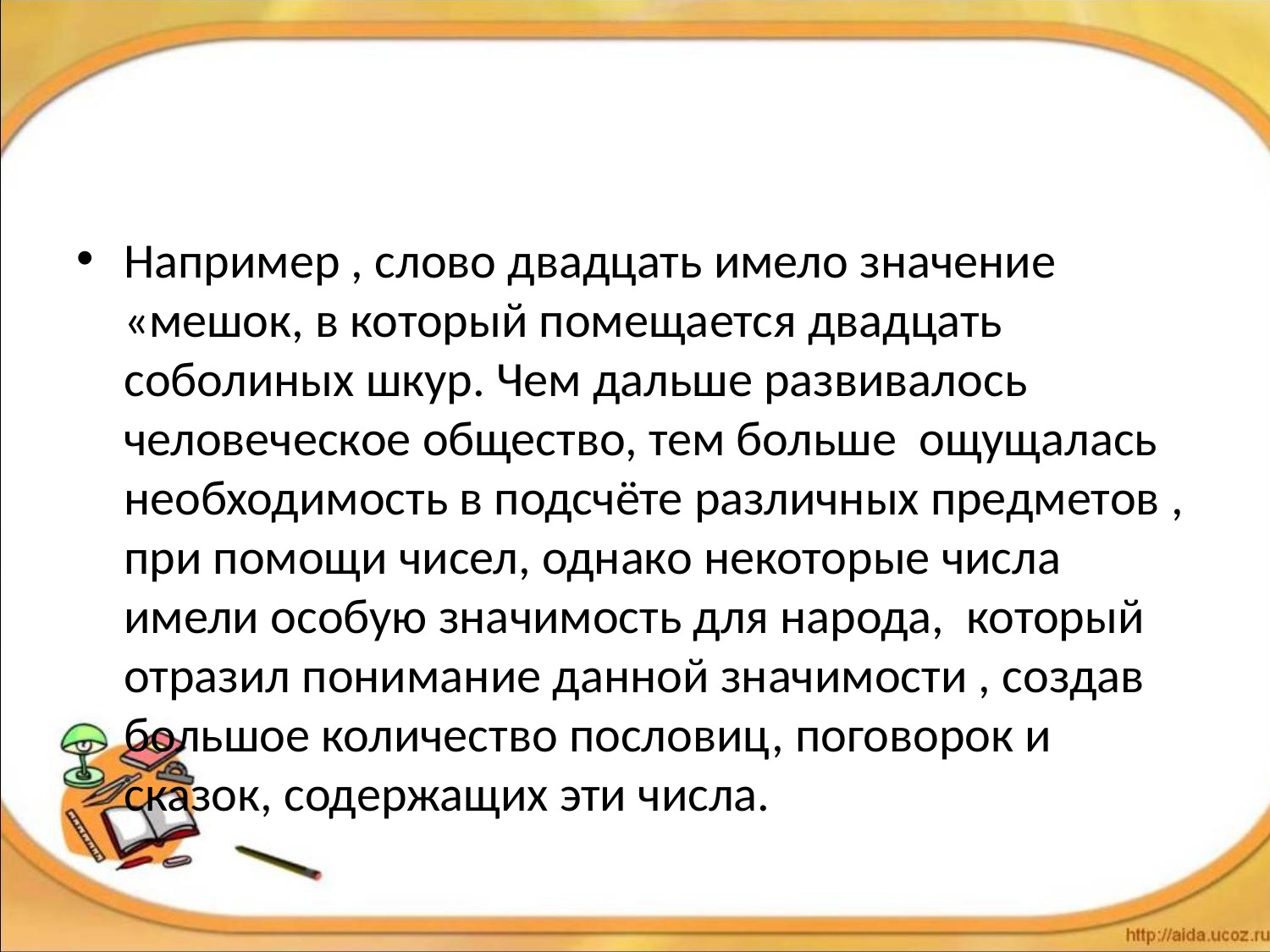

#
Например , слово двадцать имело значение «мешок, в который помещается двадцать соболиных шкур. Чем дальше развивалось человеческое общество, тем больше  ощущалась необходимость в подсчёте различных предметов , при помощи чисел, однако некоторые числа имели особую значимость для народа,  который отразил понимание данной значимости , создав большое количество пословиц, поговорок и сказок, содержащих эти числа.